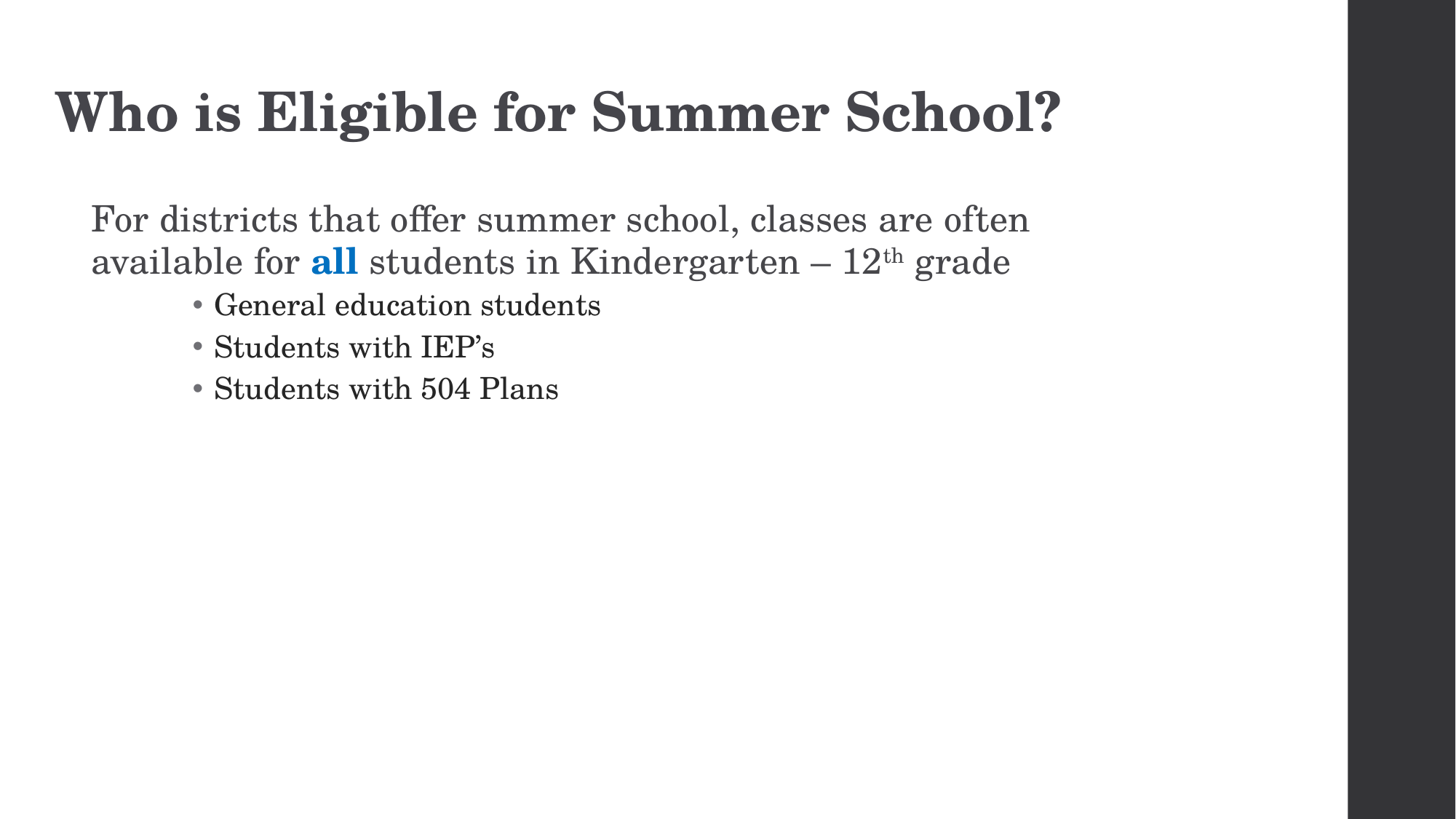

Who is Eligible for Summer School?
For districts that offer summer school, classes are often available for all students in Kindergarten – 12th grade
General education students
Students with IEP’s
Students with 504 Plans